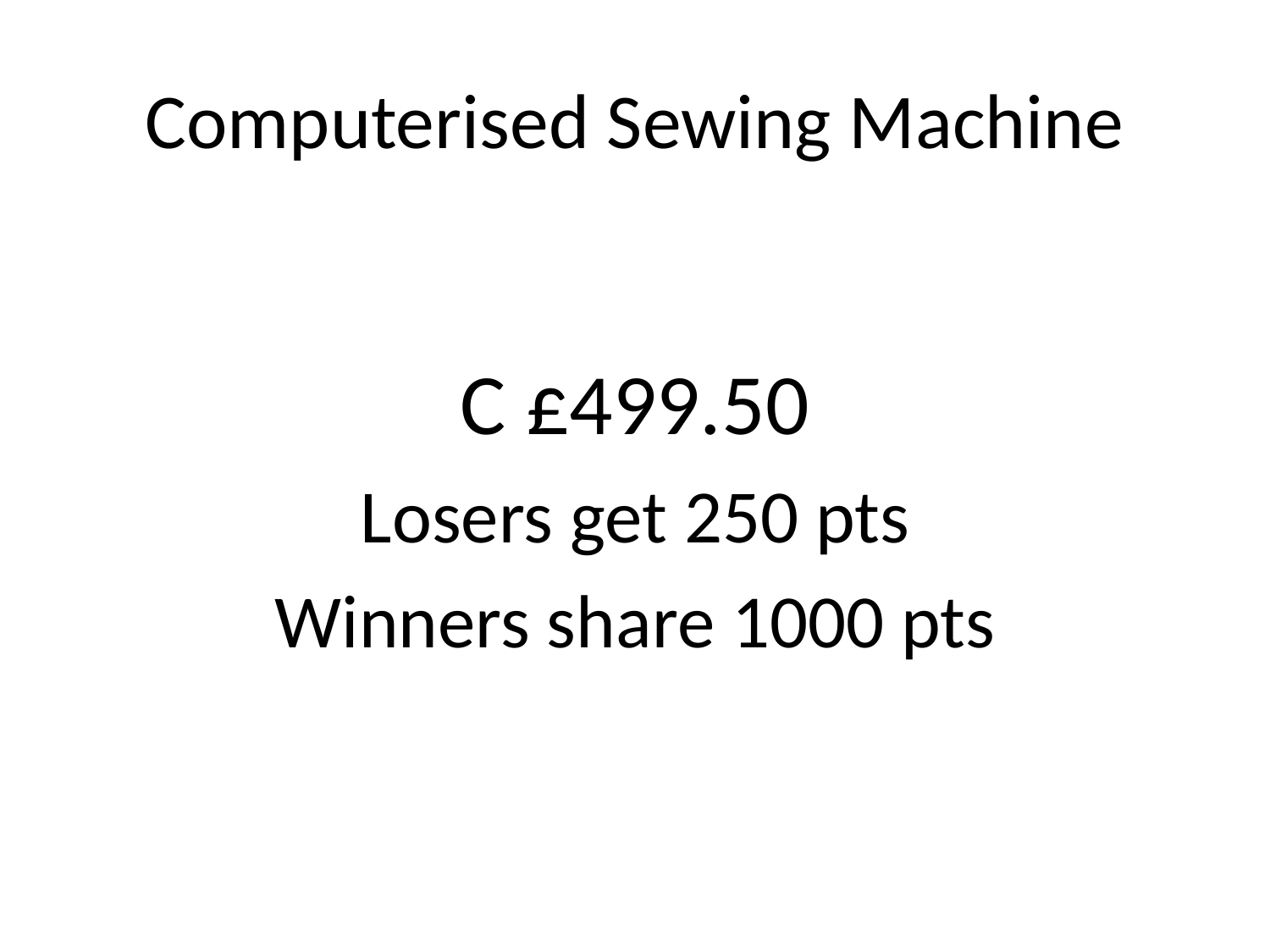

# Computerised Sewing Machine

C £499.50
Losers get 250 pts
Winners share 1000 pts